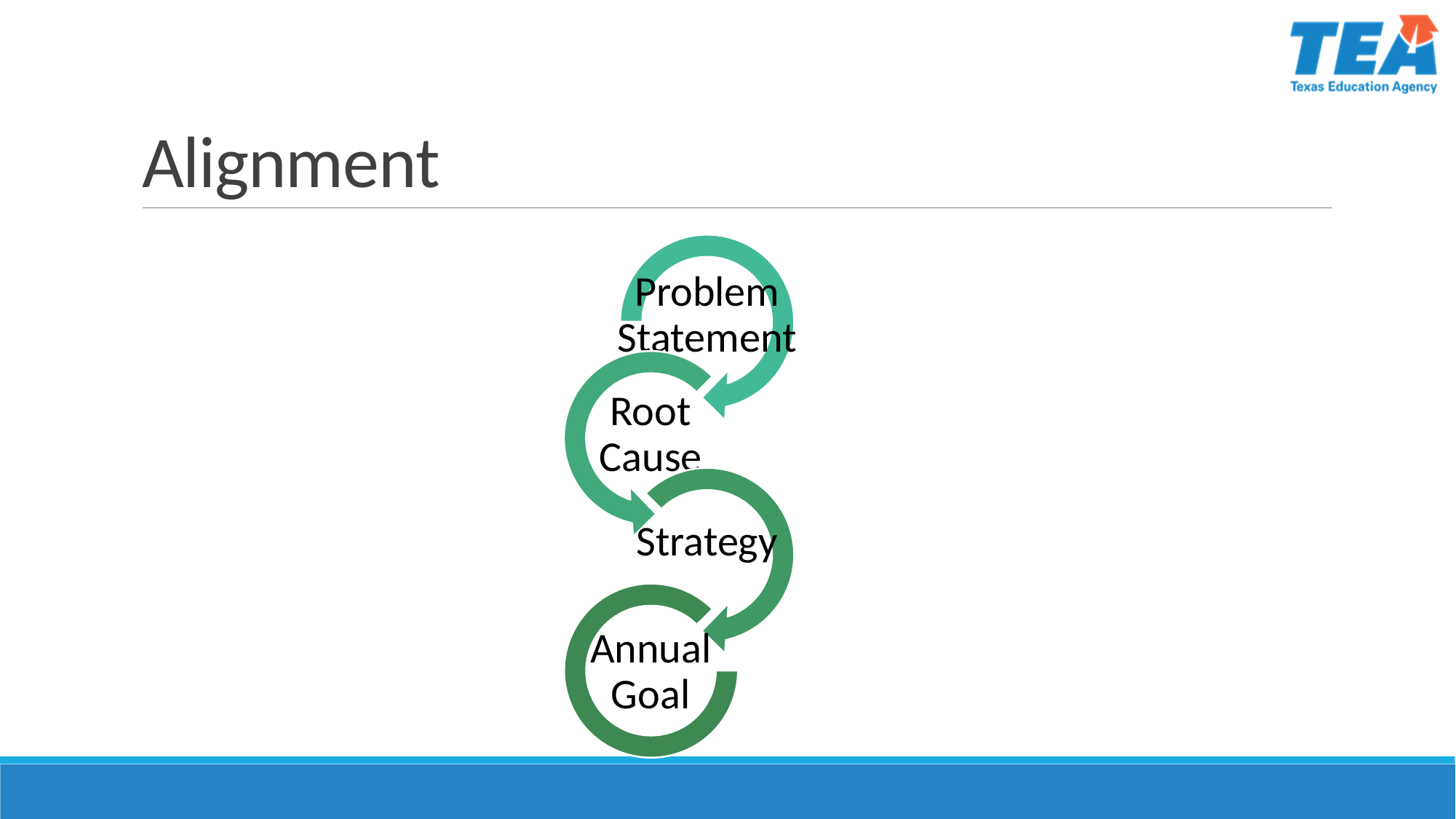

# Alignment
Problem Statement
Root Cause
Strategy
Annual Goal